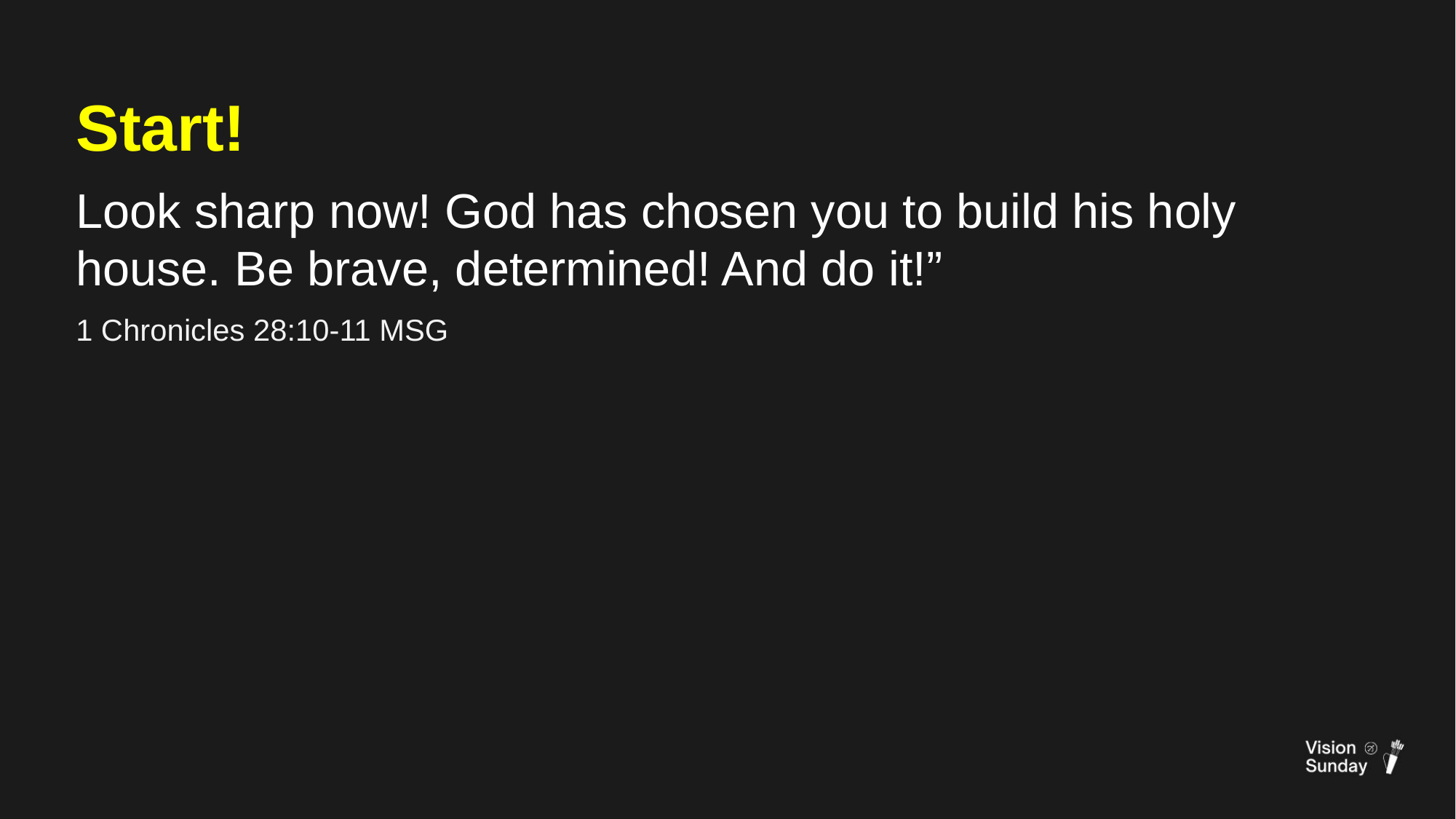

Start!
Look sharp now! God has chosen you to build his holy house. Be brave, determined! And do it!”
1 Chronicles 28:10-11 MSG